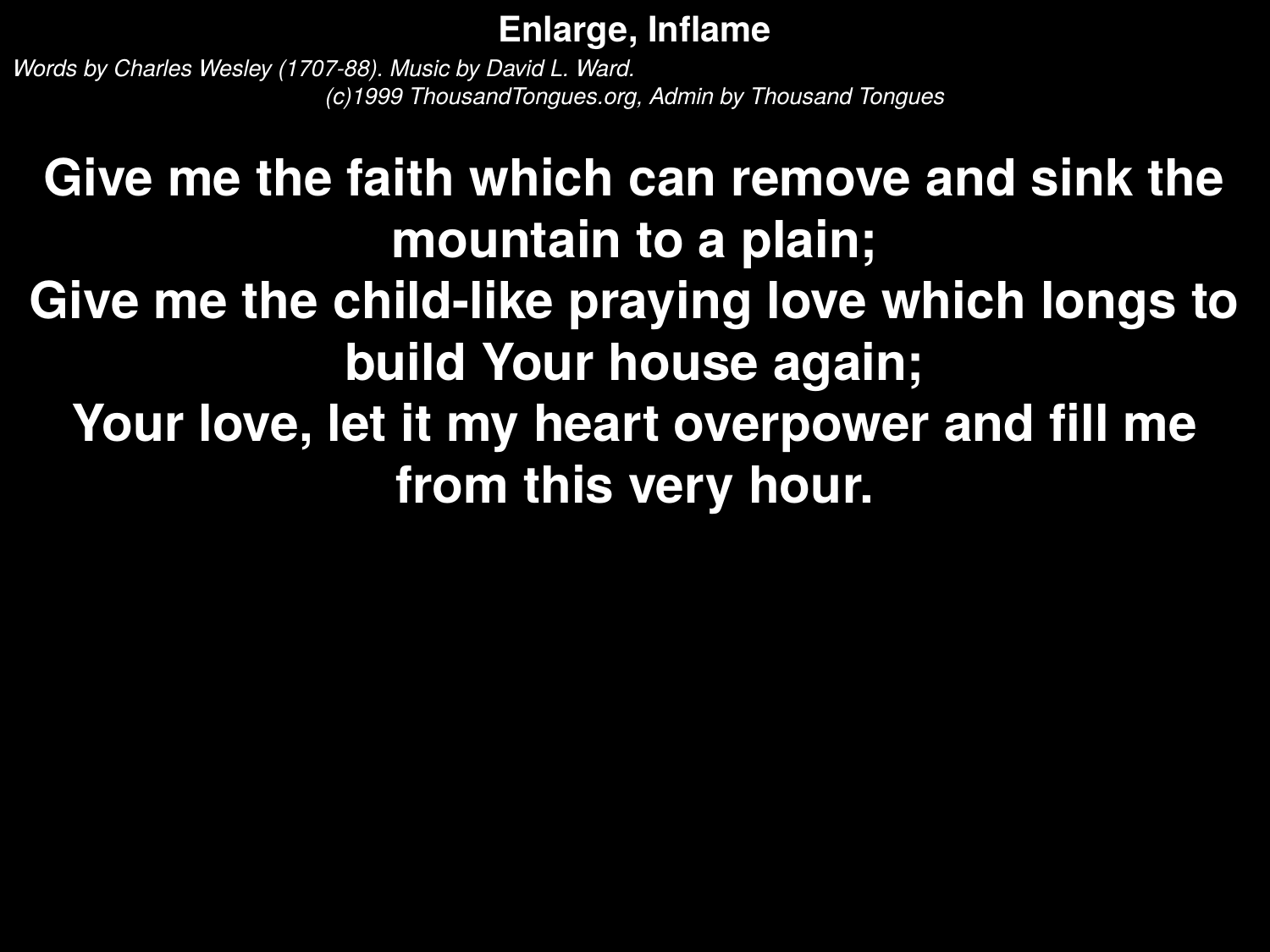

Enlarge, Inflame
Words by Charles Wesley (1707-88). Music by David L. Ward.
(c)1999 ThousandTongues.org, Admin by Thousand Tongues
Give me the faith which can remove and sink the mountain to a plain;
Give me the child-like praying love which longs to build Your house again;
Your love, let it my heart overpower and fill me from this very hour.